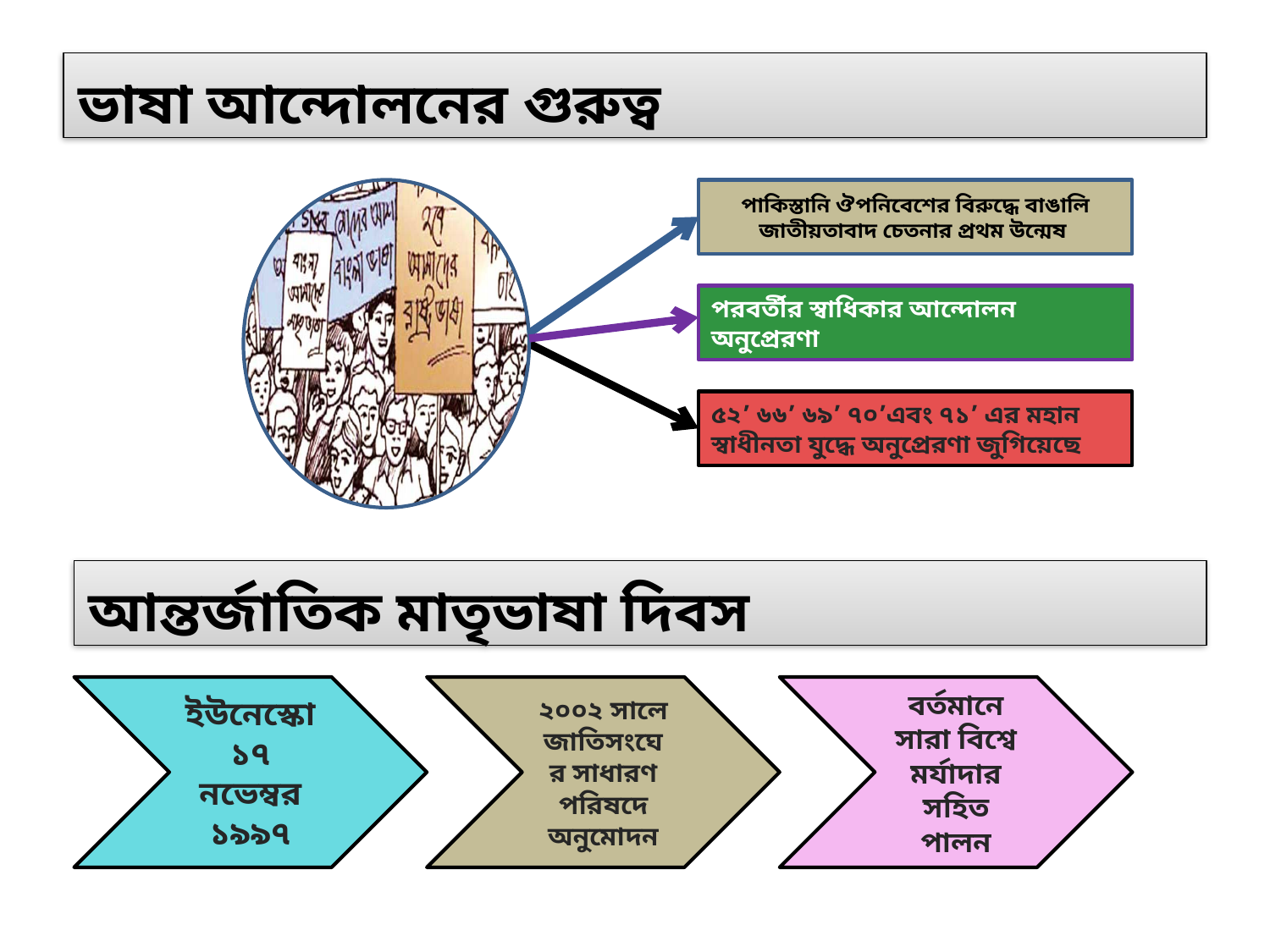

# ভাষা আন্দোলনের গুরুত্ব

পাকিস্তানি ঔপনিবেশের বিরুদ্ধে বাঙালি জাতীয়তাবাদ চেতনার প্রথম উন্মেষ
পরবর্তীর স্বাধিকার আন্দোলন অনুপ্রেরণা
৫২’ ৬৬’ ৬৯’ ৭০’এবং ৭১’ এর মহান স্বাধীনতা যুদ্ধে অনুপ্রেরণা জুগিয়েছে
 আন্তর্জাতিক মাতৃভাষা দিবস
ইউনেস্কো
১৭ নভেম্বর ১৯৯৭
২০০২ সালে জাতিসংঘের সাধারণ পরিষদে অনুমোদন
বর্তমানে সারা বিশ্বে মর্যাদার সহিত পালন